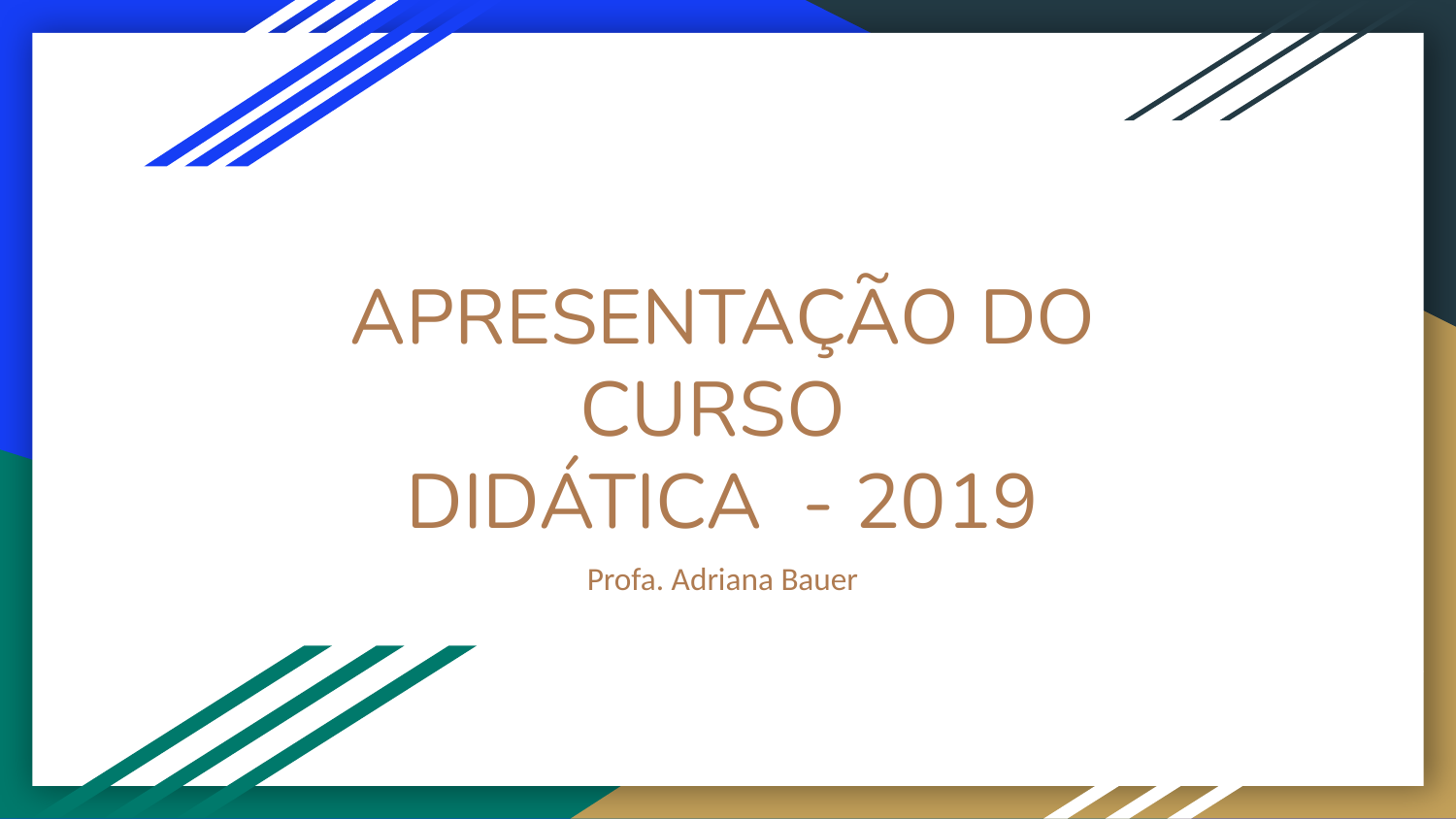

# APRESENTAÇÃO DO CURSO
DIDÁTICA  - 2019
Profa. Adriana Bauer